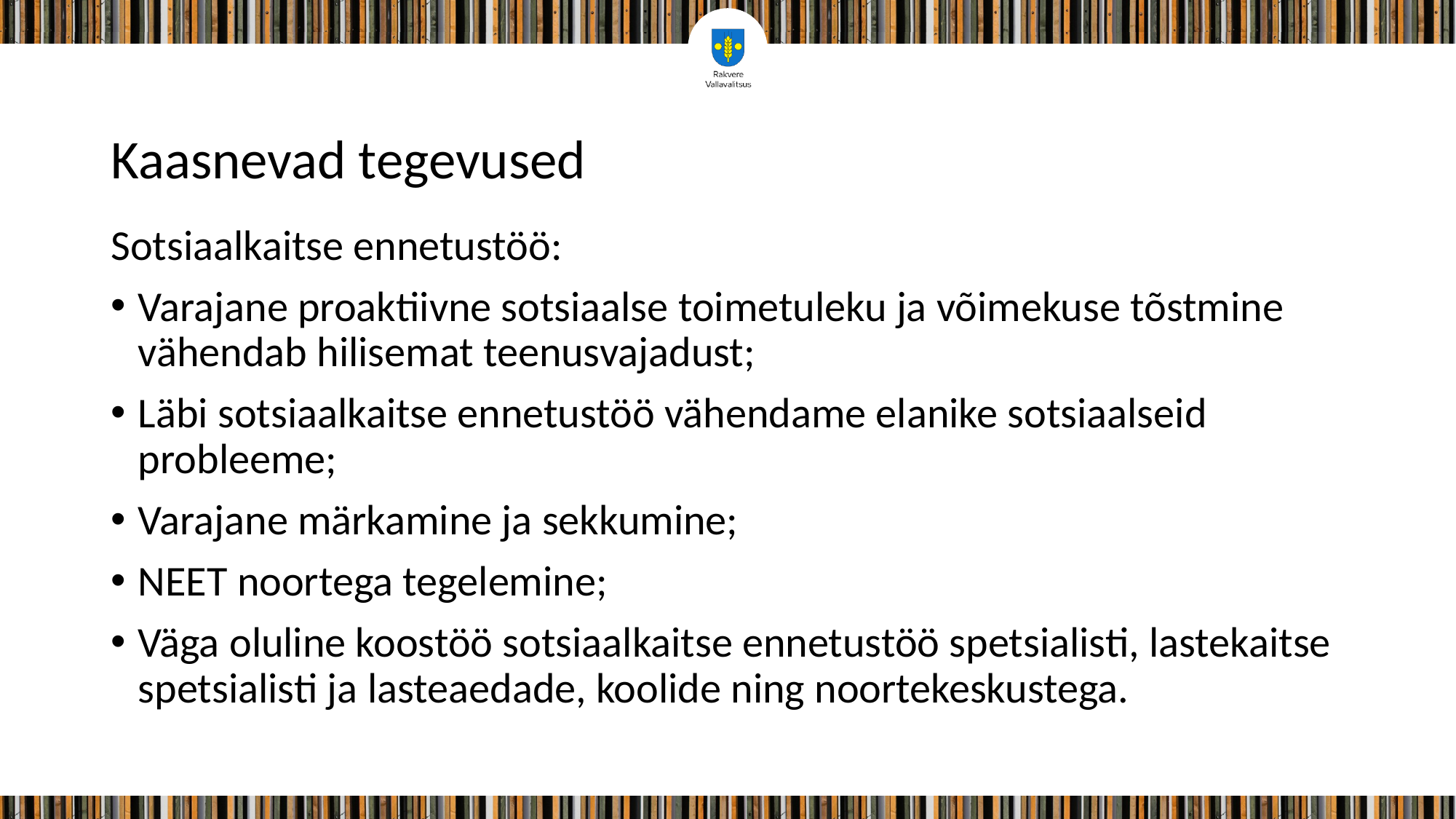

# Kaasnevad tegevused
Sotsiaalkaitse ennetustöö:
Varajane proaktiivne sotsiaalse toimetuleku ja võimekuse tõstmine vähendab hilisemat teenusvajadust;
Läbi sotsiaalkaitse ennetustöö vähendame elanike sotsiaalseid probleeme;
Varajane märkamine ja sekkumine;
NEET noortega tegelemine;
Väga oluline koostöö sotsiaalkaitse ennetustöö spetsialisti, lastekaitse spetsialisti ja lasteaedade, koolide ning noortekeskustega.